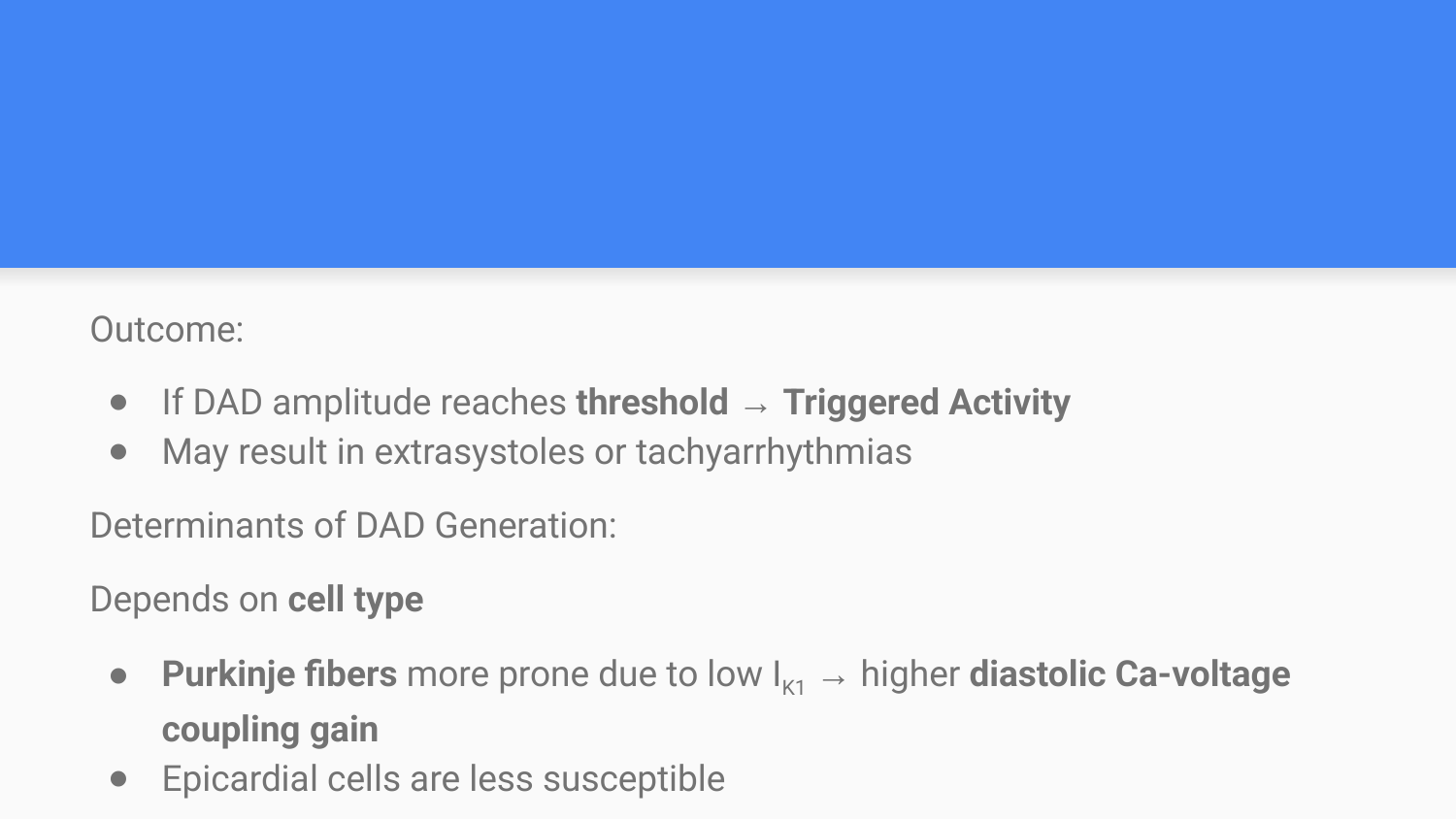

#
Outcome:
If DAD amplitude reaches threshold → Triggered Activity
May result in extrasystoles or tachyarrhythmias
Determinants of DAD Generation:
Depends on cell type
Purkinje fibers more prone due to low IK1 → higher diastolic Ca-voltage coupling gain
Epicardial cells are less susceptible